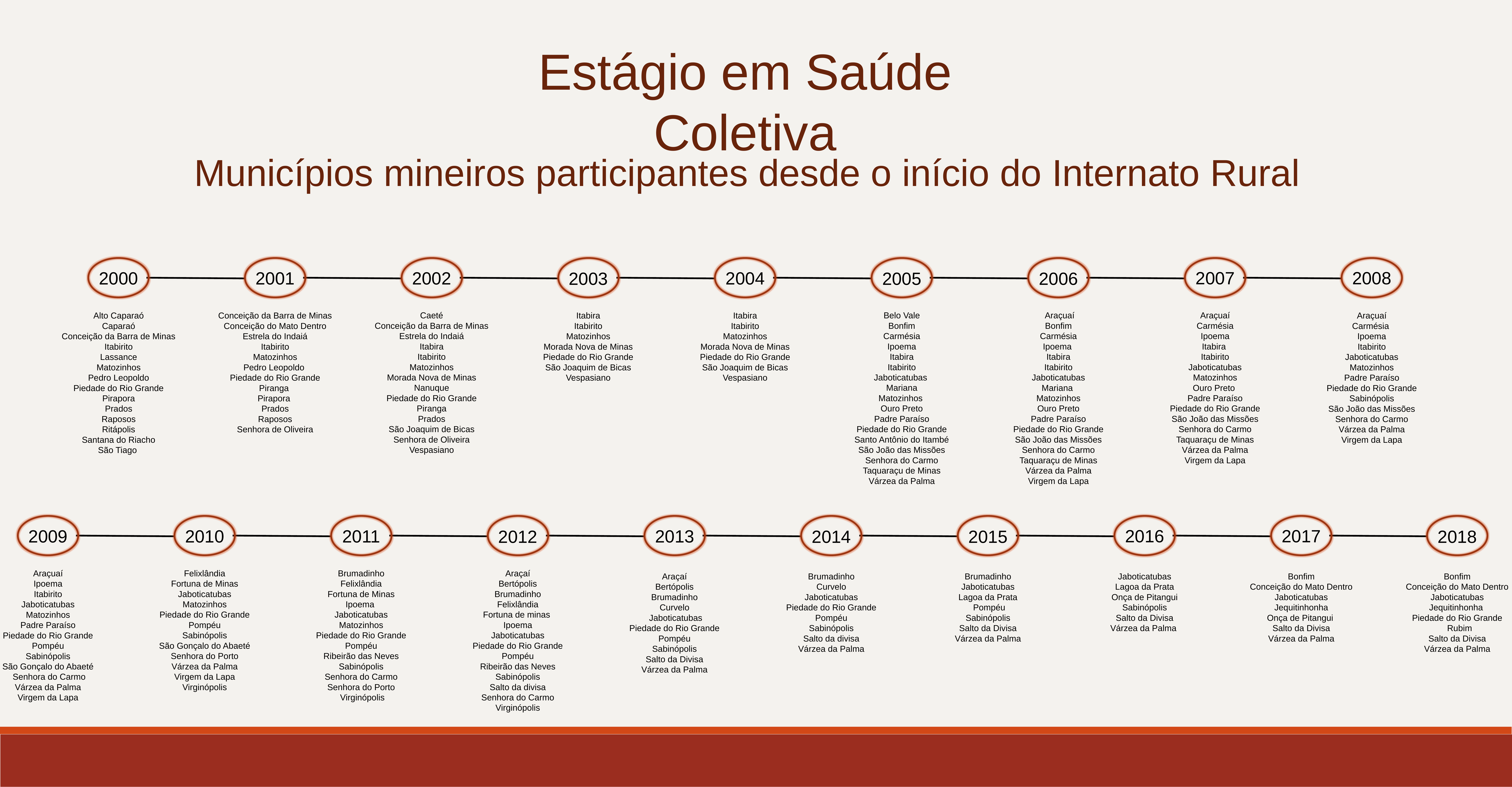

Estágio em Saúde Coletiva
Municípios mineiros participantes desde o início do Internato Rural

2007
2008
2000
2001
2002
2004
2003
2005
2006
Caeté
Conceição da Barra de Minas
Estrela do Indaiá
Itabira
Itabirito
Matozinhos
Morada Nova de Minas
Nanuque
Piedade do Rio Grande
Piranga
Prados
São Joaquim de Bicas
Senhora de Oliveira
Vespasiano
Belo Vale
Bonfim
Carmésia
Ipoema
Itabira
Itabirito
Jaboticatubas
Mariana
Matozinhos
Ouro Preto
Padre Paraíso
Piedade do Rio Grande
Santo Antônio do Itambé
São João das Missões
Senhora do Carmo
Taquaraçu de Minas
Várzea da Palma

 Araçuaí
Bonfim
Carmésia
Ipoema
Itabira
Itabirito
Jaboticatubas
Mariana
Matozinhos
Ouro Preto
Padre Paraíso
Piedade do Rio Grande
São João das Missões
Senhora do Carmo
Taquaraçu de Minas
Várzea da Palma
Virgem da Lapa

Araçuaí
Carmésia
Ipoema
Itabira
Itabirito
Jaboticatubas
Matozinhos
Ouro Preto
Padre Paraíso
Piedade do Rio Grande
São João das Missões
Senhora do Carmo
Taquaraçu de Minas
Várzea da Palma
Virgem da Lapa
Alto Caparaó
Caparaó
Conceição da Barra de Minas
Itabirito
Lassance
Matozinhos
Pedro Leopoldo
Piedade do Rio Grande
Pirapora
Prados
Raposos
Ritápolis
Santana do Riacho
São Tiago
Conceição da Barra de Minas
Conceição do Mato Dentro
Estrela do Indaiá
Itabirito
Matozinhos
Pedro Leopoldo
Piedade do Rio Grande
Piranga
Pirapora
Prados
Raposos
Senhora de Oliveira
Itabira
Itabirito
Matozinhos
Morada Nova de Minas
Piedade do Rio Grande
São Joaquim de Bicas
Vespasiano
Itabira
Itabirito
Matozinhos
Morada Nova de Minas
Piedade do Rio Grande
São Joaquim de Bicas
Vespasiano
Araçuaí
Carmésia
Ipoema
Itabirito
Jaboticatubas
Matozinhos
Padre Paraíso
Piedade do Rio Grande
Sabinópolis
São João das Missões
Senhora do Carmo
Várzea da Palma
Virgem da Lapa

2016
2017
2009
2010
2011
2013
2012
2014
2015
2018
Felixlândia
Fortuna de Minas
Jaboticatubas
Matozinhos
Piedade do Rio Grande
Pompéu
Sabinópolis
São Gonçalo do Abaeté
Senhora do Porto
Várzea da Palma
Virgem da Lapa
Virginópolis

Brumadinho
Felixlândia
Fortuna de Minas
Ipoema
Jaboticatubas
Matozinhos
Piedade do Rio Grande
Pompéu
Ribeirão das Neves
Sabinópolis
Senhora do Carmo
Senhora do Porto
 Virginópolis
Araçaí
Bertópolis
Brumadinho
Felixlândia
Fortuna de minas
Ipoema
Jaboticatubas
Piedade do Rio Grande
Pompéu
Ribeirão das Neves
Sabinópolis
Salto da divisa
Senhora do Carmo
Virginópolis

Araçuaí
Ipoema
Itabirito
Jaboticatubas
Matozinhos
Padre Paraíso
Piedade do Rio Grande
Pompéu
Sabinópolis
São Gonçalo do Abaeté
 Senhora do Carmo
Várzea da Palma
Virgem da Lapa

Bonfim
Conceição do Mato Dentro
Jaboticatubas
Jequitinhonha
Onça de Pitangui
Salto da Divisa
Várzea da Palma

Bonfim
Conceição do Mato Dentro
Jaboticatubas
Jequitinhonha
Piedade do Rio Grande
  Rubim
Salto da Divisa
Várzea da Palma
Araçaí
Bertópolis
Brumadinho
Curvelo
 Jaboticatubas
Piedade do Rio Grande
Pompéu
Sabinópolis
Salto da Divisa
Várzea da Palma

Brumadinho
Curvelo
Jaboticatubas
Piedade do Rio Grande
Pompéu
Sabinópolis
Salto da divisa
Várzea da Palma

Brumadinho
Jaboticatubas
Lagoa da Prata
 Pompéu
Sabinópolis
Salto da Divisa
Várzea da Palma

Jaboticatubas
Lagoa da Prata
Onça de Pitangui
Sabinópolis
Salto da Divisa
Várzea da Palma